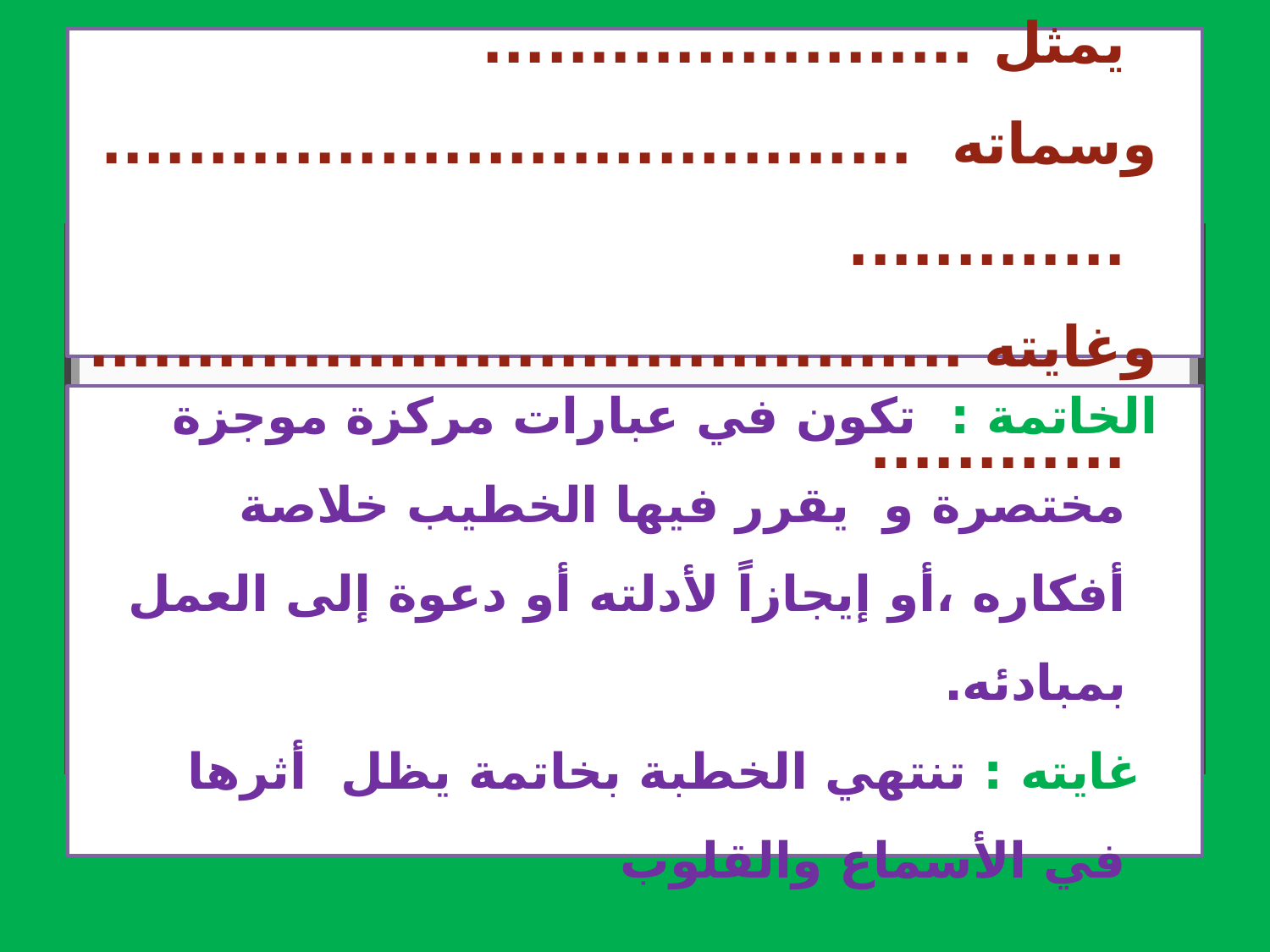

الجزء السابق من الخطبة يمثل .......................
وسماته  ...................................................
وغايته .....................................................

الخاتمة :  تكون في عبارات مركزة موجزة مختصرة و  يقرر فيها الخطيب خلاصة أفكاره ،أو إيجازاً لأدلته أو دعوة إلى العمل بمبادئه.
 غايته : تنتهي الخطبة بخاتمة يظل  أثرها  في الأسماع والقلوب